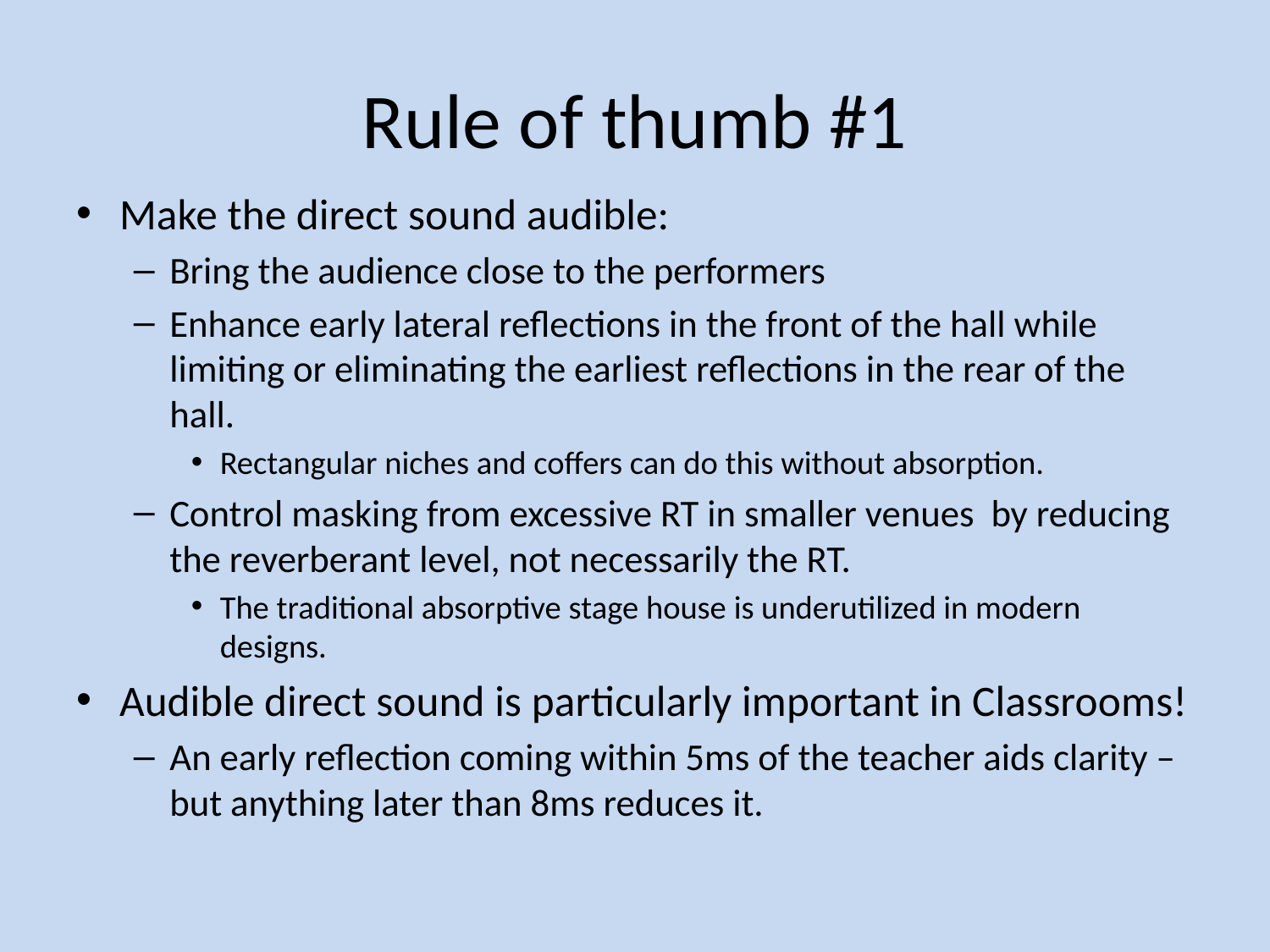

# Rule of thumb #1
Make the direct sound audible:
Bring the audience close to the performers
Enhance early lateral reflections in the front of the hall while limiting or eliminating the earliest reflections in the rear of the hall.
Rectangular niches and coffers can do this without absorption.
Control masking from excessive RT in smaller venues  by reducing the reverberant level, not necessarily the RT.
The traditional absorptive stage house is underutilized in modern designs.
Audible direct sound is particularly important in Classrooms!
An early reflection coming within 5ms of the teacher aids clarity – but anything later than 8ms reduces it.